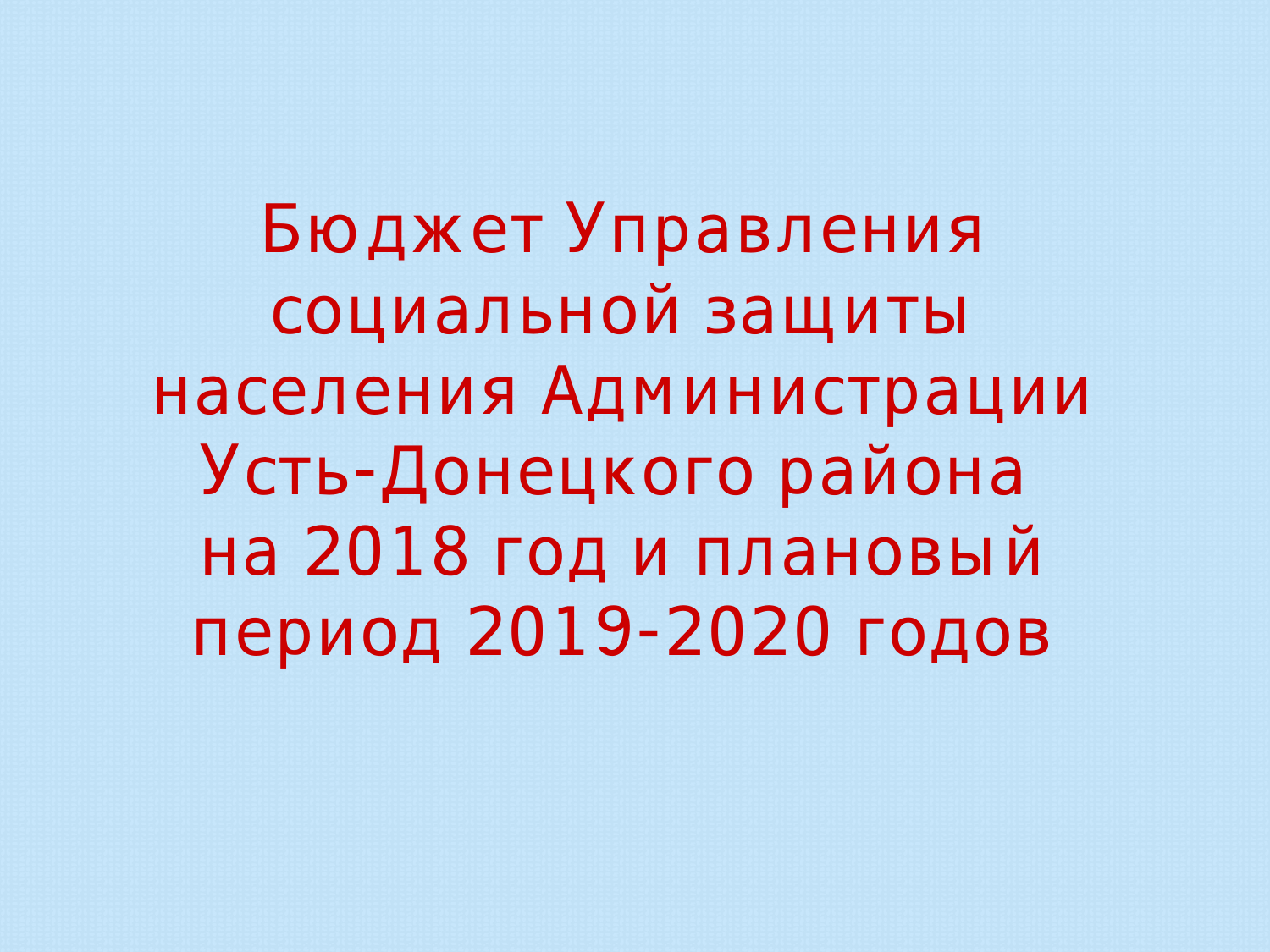

Бюджет Управления социальной защиты населения Администрации Усть-Донецкого района
на 2018 год и плановый период 2019-2020 годов